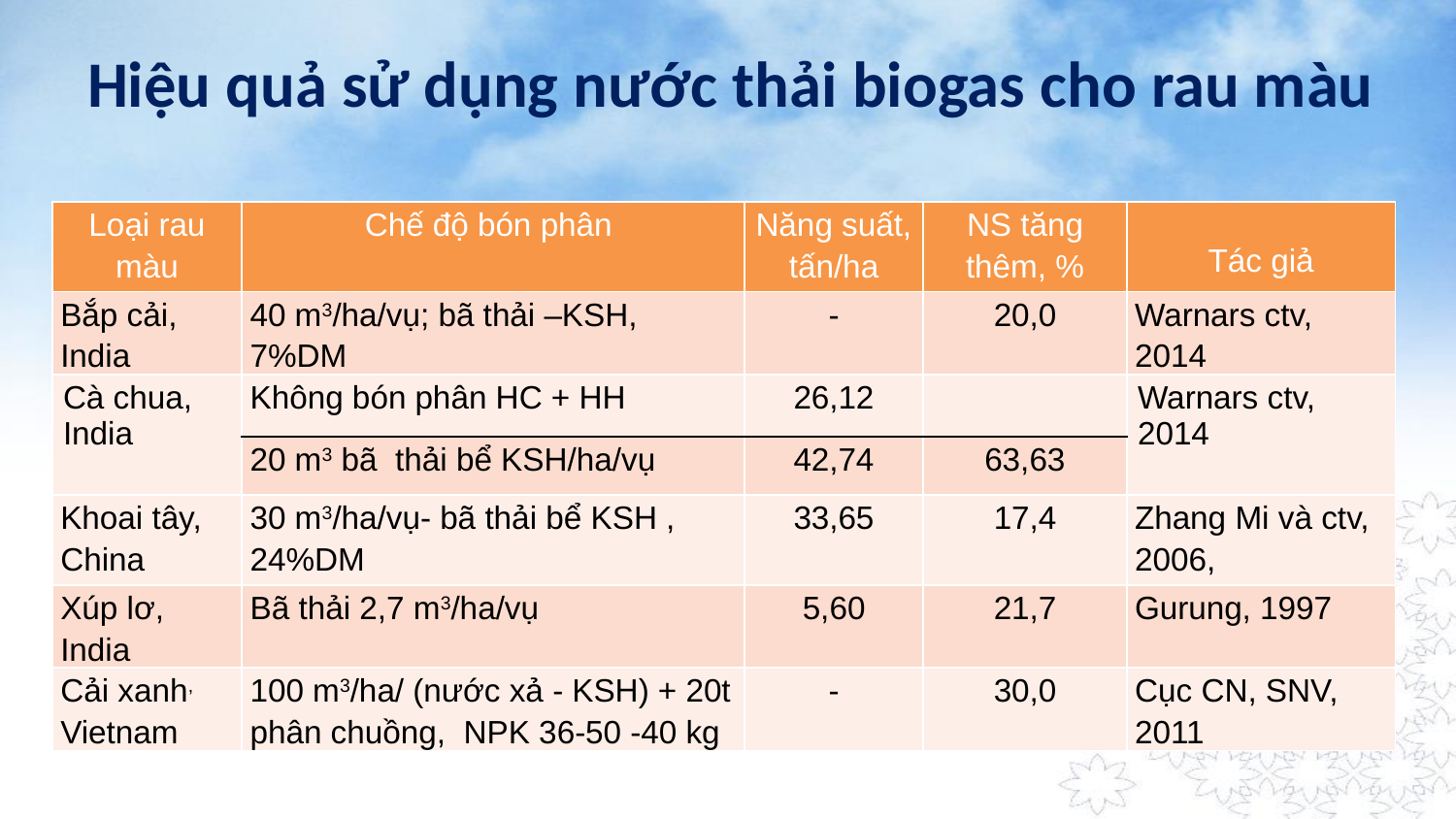

# Hiệu quả sử dụng nước thải biogas cho rau màu
| Loại rau màu | Chế độ bón phân | Năng suất, tấn/ha | NS tăng thêm, % | Tác giả |
| --- | --- | --- | --- | --- |
| Bắp cải, India | 40 m3/ha/vụ; bã thải –KSH, 7%DM | - | 20,0 | Warnars ctv, 2014 |
| Cà chua, India | Không bón phân HC + HH | 26,12 |  | Warnars ctv, 2014 |
|  | 20 m3 bã thải bể KSH/ha/vụ | 42,74 | 63,63 |  |
| Khoai tây, China | 30 m3/ha/vụ- bã thải bể KSH , 24%DM | 33,65 | 17,4 | Zhang Mi và ctv, 2006, |
| Xúp lơ, India | Bã thải 2,7 m3/ha/vụ | 5,60 | 21,7 | Gurung, 1997 |
| Cải xanh, Vietnam | 100 m3/ha/ (nước xả - KSH) + 20t phân chuồng, NPK 36-50 -40 kg | - | 30,0 | Cục CN, SNV, 2011 |